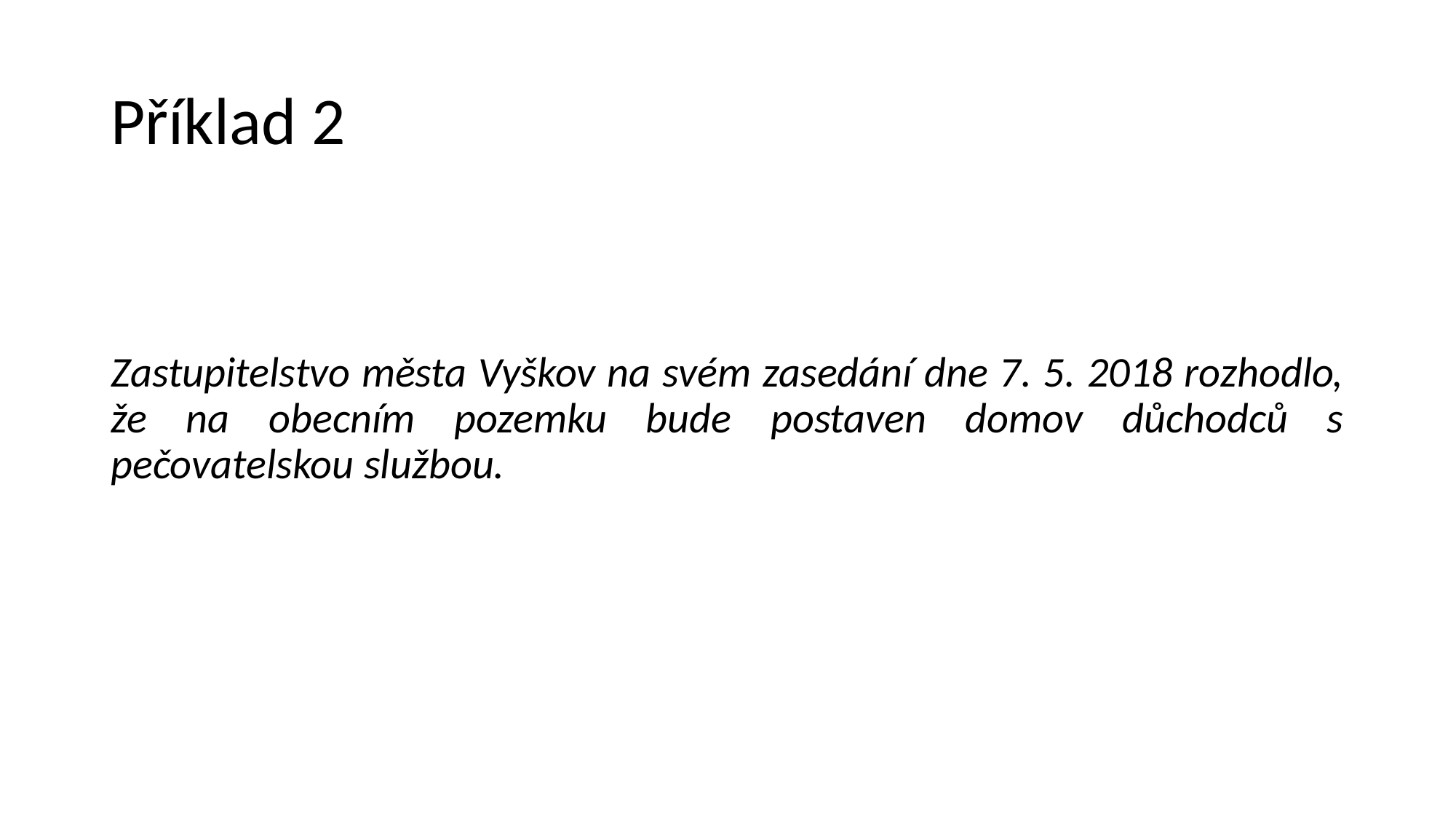

# Příklad 2

Zastupitelstvo města Vyškov na svém zasedání dne 7. 5. 2018 rozhodlo, že na obecním pozemku bude postaven domov důchodců s pečovatelskou službou.